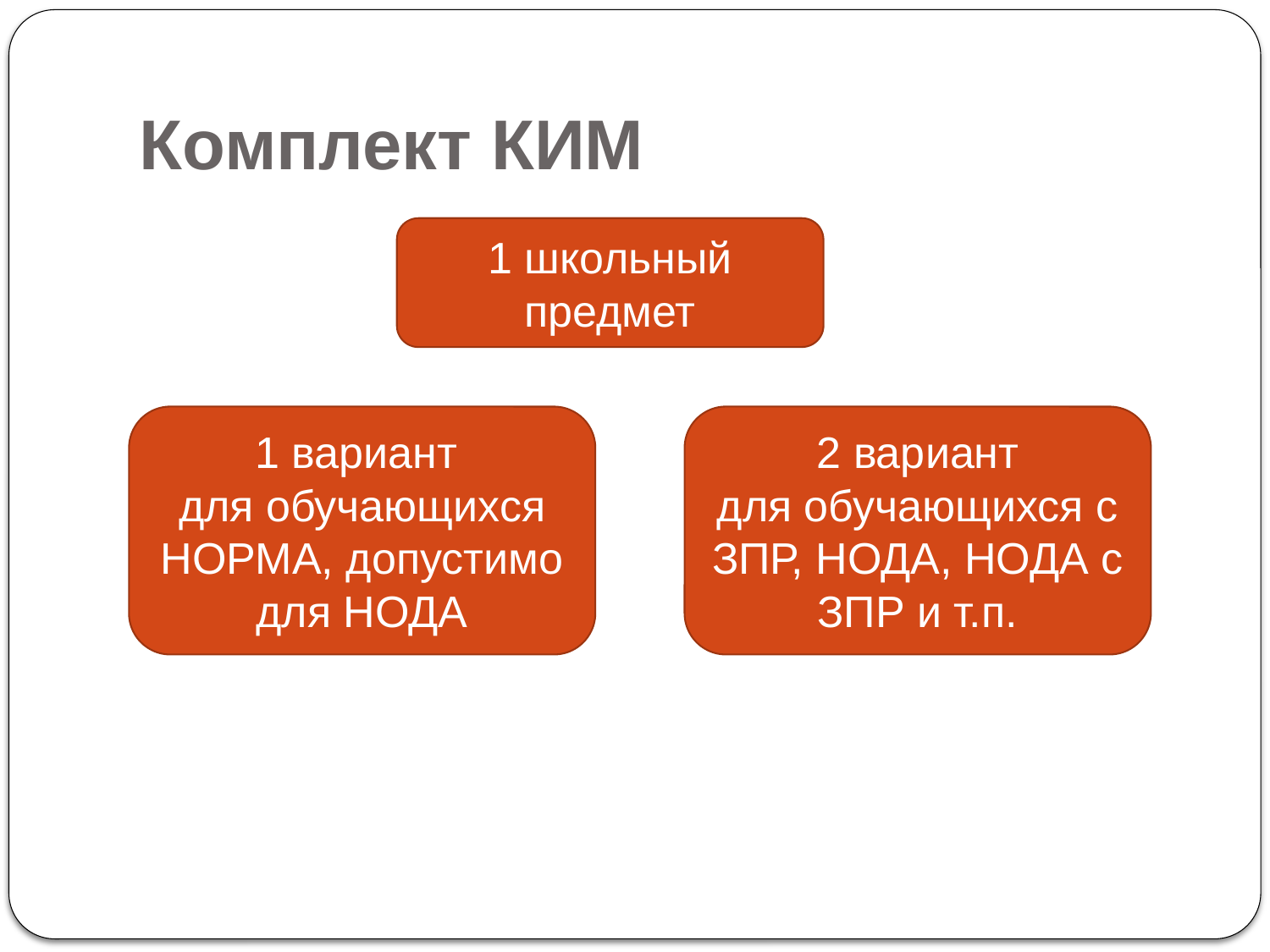

# Комплект КИМ
1 школьный предмет
1 вариант
для обучающихся НОРМА, допустимо для НОДА
2 вариант
для обучающихся с ЗПР, НОДА, НОДА с ЗПР и т.п.